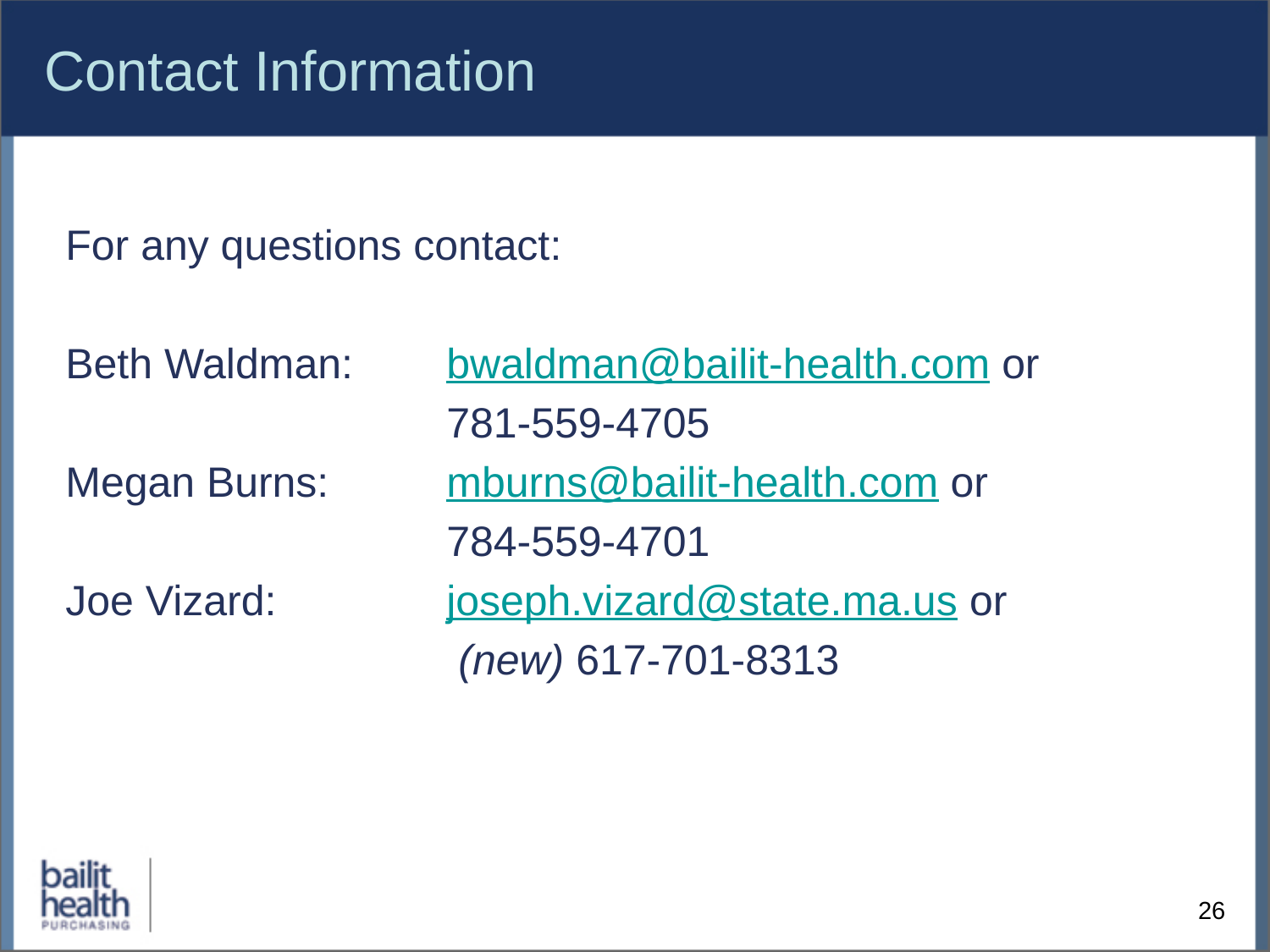

# Contact Information
For any questions contact:

Beth Waldman:	bwaldman@bailit-health.com or
			781-559-4705
Megan Burns:	mburns@bailit-health.com or
			784-559-4701
Joe Vizard:		joseph.vizard@state.ma.us or
			 (new) 617-701-8313
26